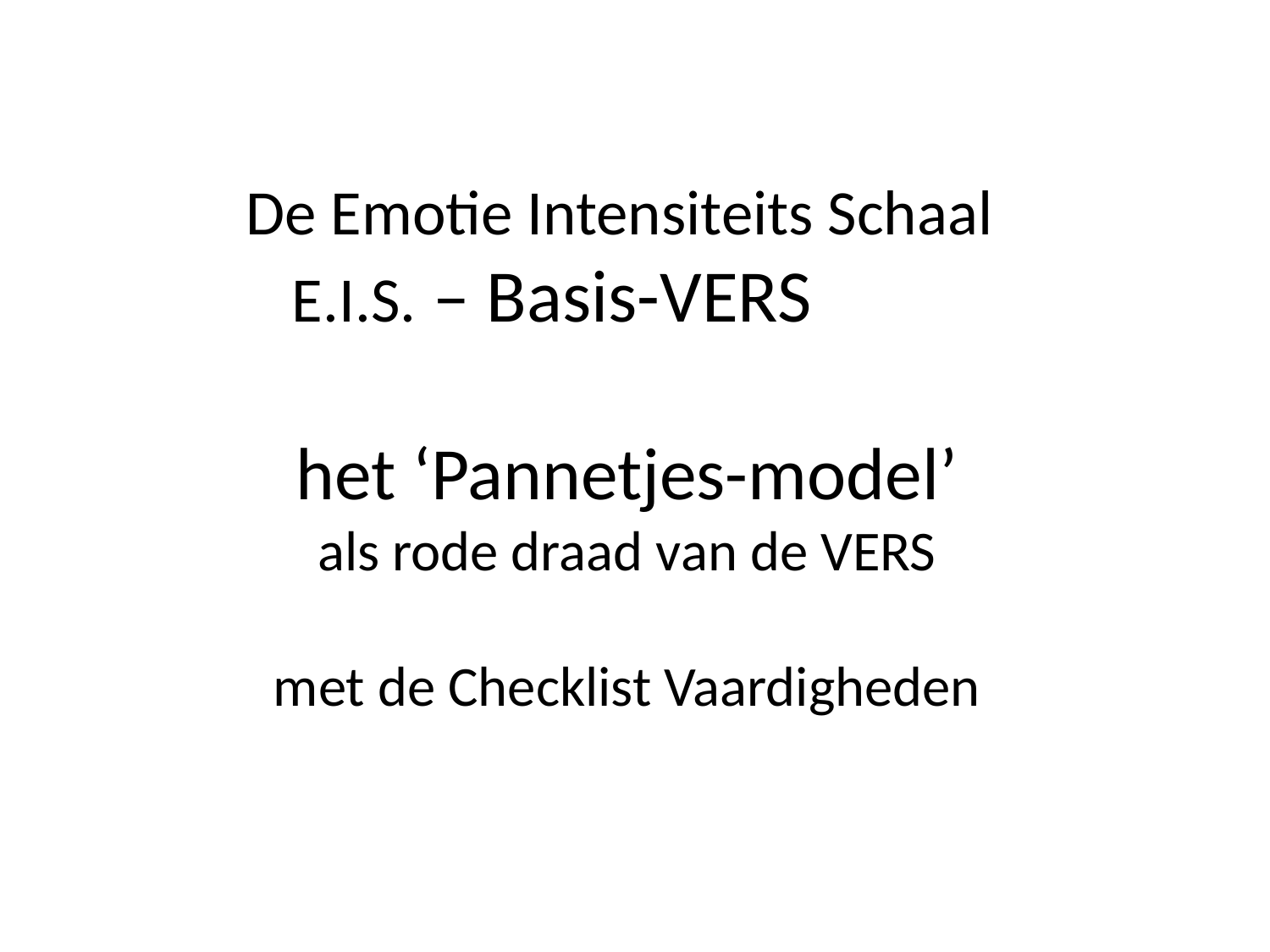

De Emotie Intensiteits Schaal
E.I.S. – Basis-VERS
het ‘Pannetjes-model’
als rode draad van de VERS
met de Checklist Vaardigheden